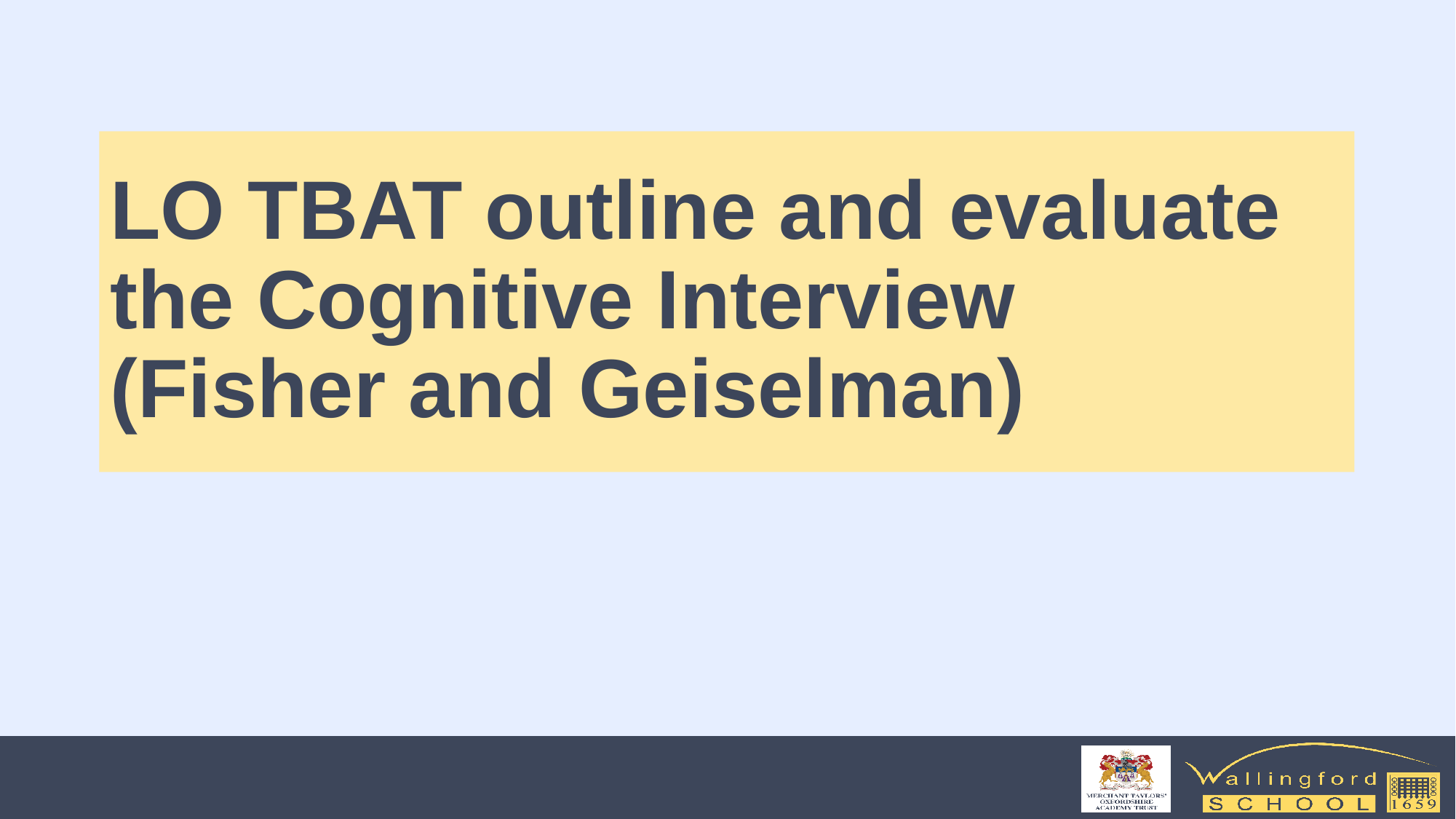

# LO TBAT outline and evaluate the Cognitive Interview (Fisher and Geiselman)